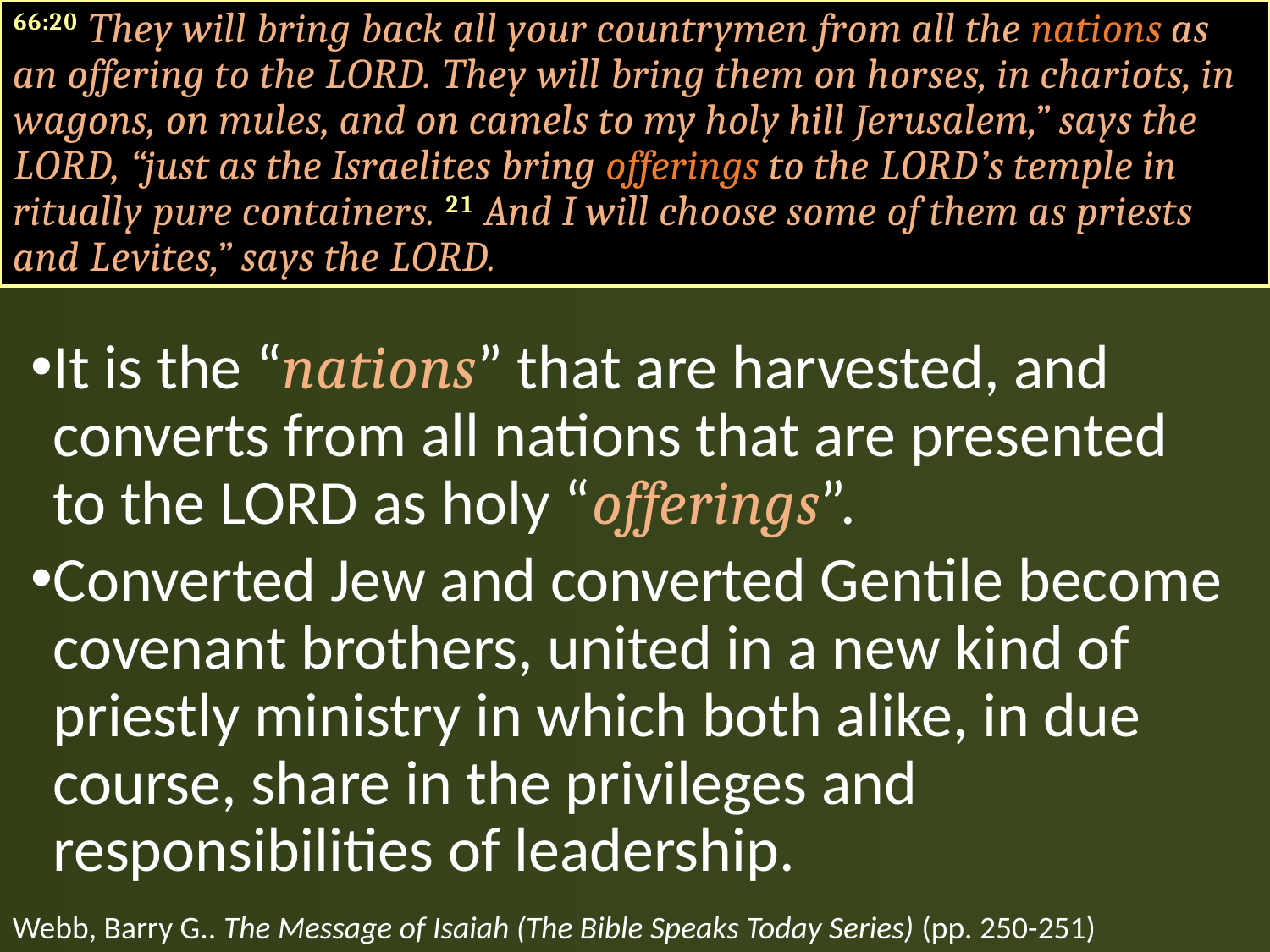

66:20 They will bring back all your countrymen from all the nations as an offering to the LORD. They will bring them on horses, in chariots, in wagons, on mules, and on camels to my holy hill Jerusalem,” says the LORD, “just as the Israelites bring offerings to the LORD’s temple in ritually pure containers. 21 And I will choose some of them as priests and Levites,” says the LORD.
It is the “nations” that are harvested, and converts from all nations that are presented to the LORD as holy “offerings”.
Converted Jew and converted Gentile become covenant brothers, united in a new kind of priestly ministry in which both alike, in due course, share in the privileges and responsibilities of leadership.
Webb, Barry G.. The Message of Isaiah (The Bible Speaks Today Series) (pp. 250-251)